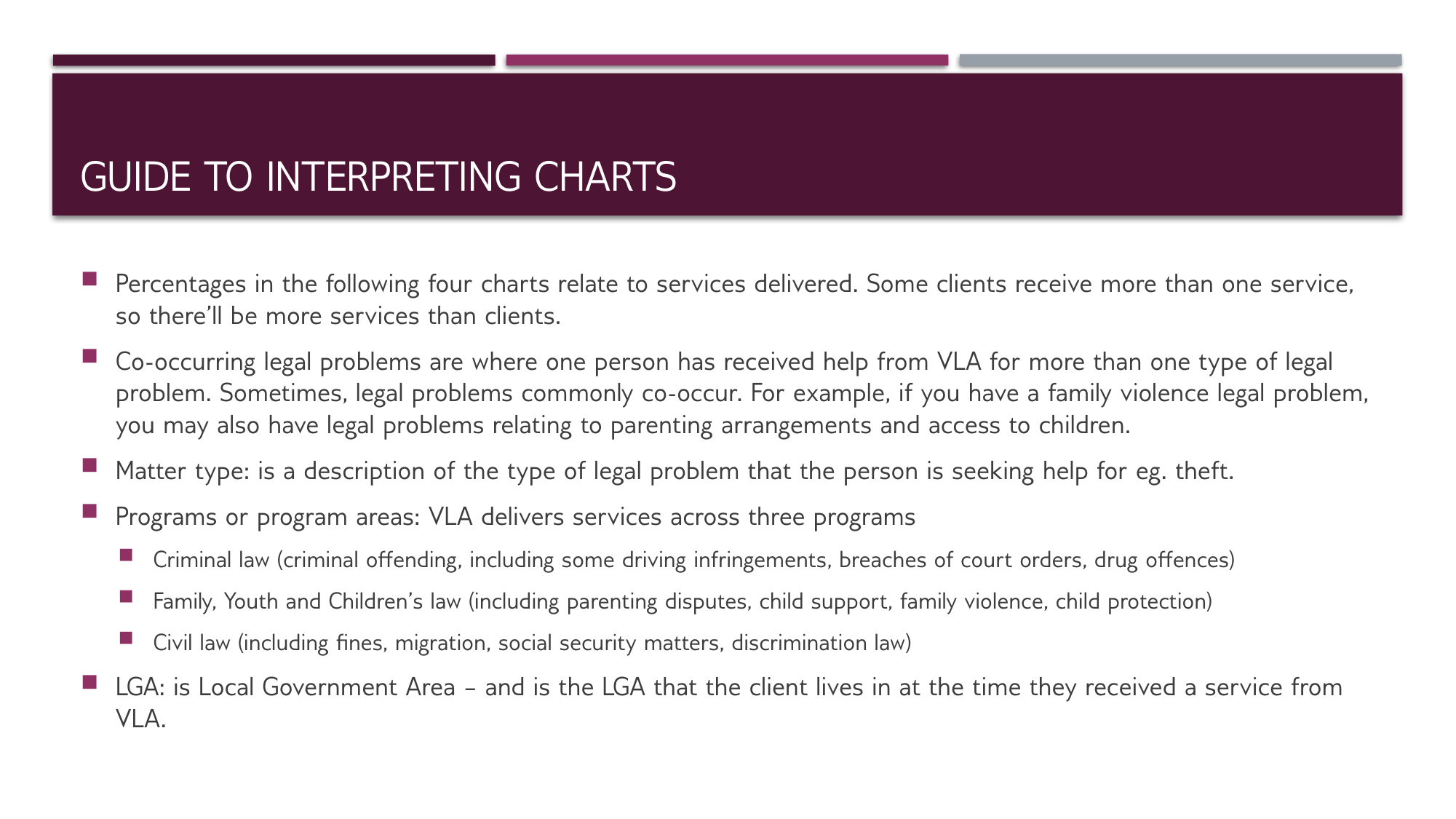

# Guide to interpreting charts
Percentages in the following four charts relate to services delivered. Some clients receive more than one service, so there’ll be more services than clients.
Co-occurring legal problems are where one person has received help from VLA for more than one type of legal problem. Sometimes, legal problems commonly co-occur. For example, if you have a family violence legal problem, you may also have legal problems relating to parenting arrangements and access to children.
Matter type: is a description of the type of legal problem that the person is seeking help for eg. theft.
Programs or program areas: VLA delivers services across three programs
Criminal law (criminal offending, including some driving infringements, breaches of court orders, drug offences)
Family, Youth and Children’s law (including parenting disputes, child support, family violence, child protection)
Civil law (including fines, migration, social security matters, discrimination law)
LGA: is Local Government Area – and is the LGA that the client lives in at the time they received a service from VLA.